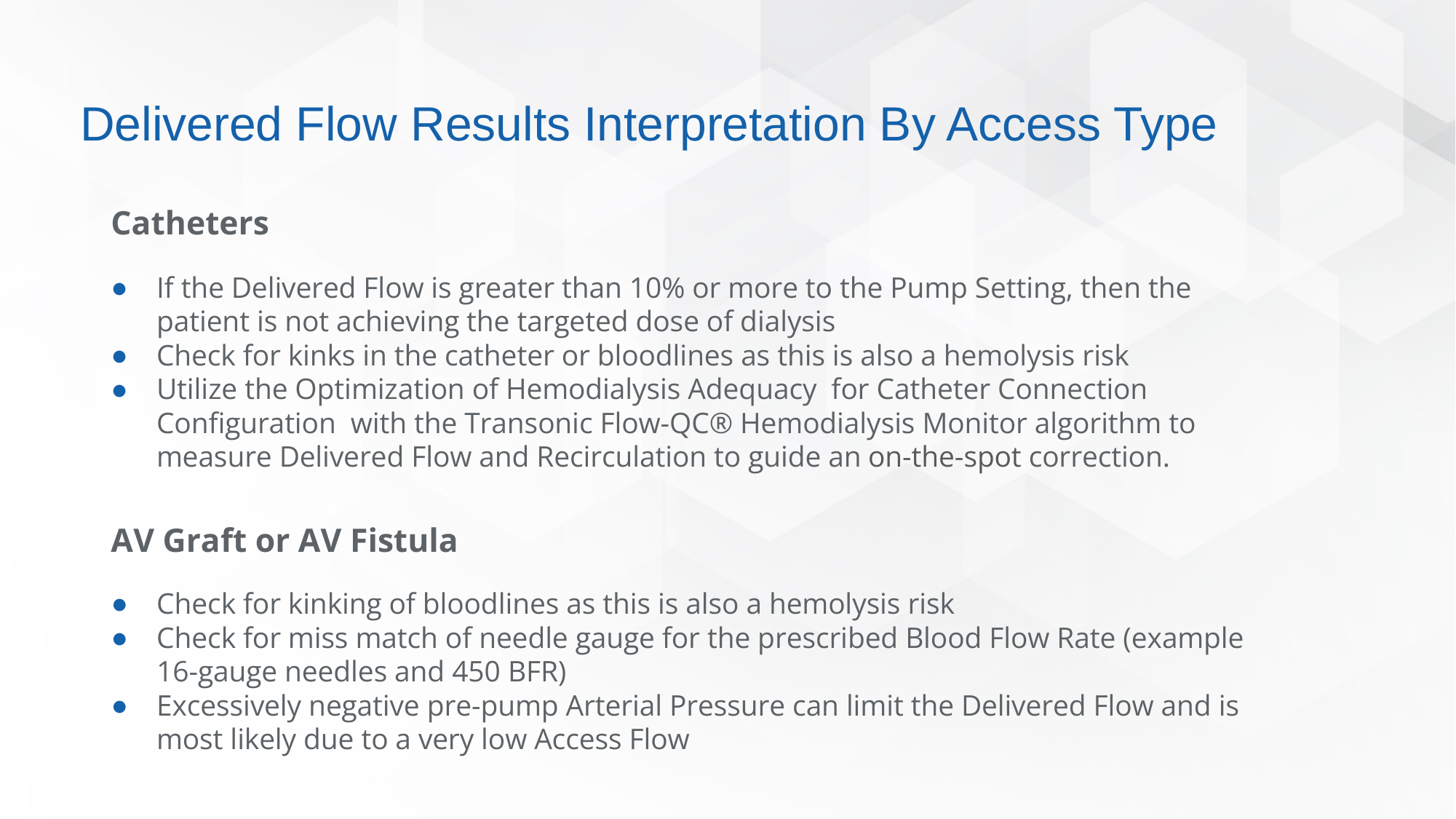

# Delivered Flow Results Interpretation By Access Type
Catheters
If the Delivered Flow is greater than 10% or more to the Pump Setting, then the patient is not achieving the targeted dose of dialysis
Check for kinks in the catheter or bloodlines as this is also a hemolysis risk
Utilize the Optimization of Hemodialysis Adequacy  for Catheter Connection Configuration  with the Transonic Flow-QC® Hemodialysis Monitor algorithm to measure Delivered Flow and Recirculation to guide an on-the-spot correction.
AV Graft or AV Fistula
Check for kinking of bloodlines as this is also a hemolysis risk
Check for miss match of needle gauge for the prescribed Blood Flow Rate (example 16-gauge needles and 450 BFR)
Excessively negative pre-pump Arterial Pressure can limit the Delivered Flow and is most likely due to a very low Access Flow